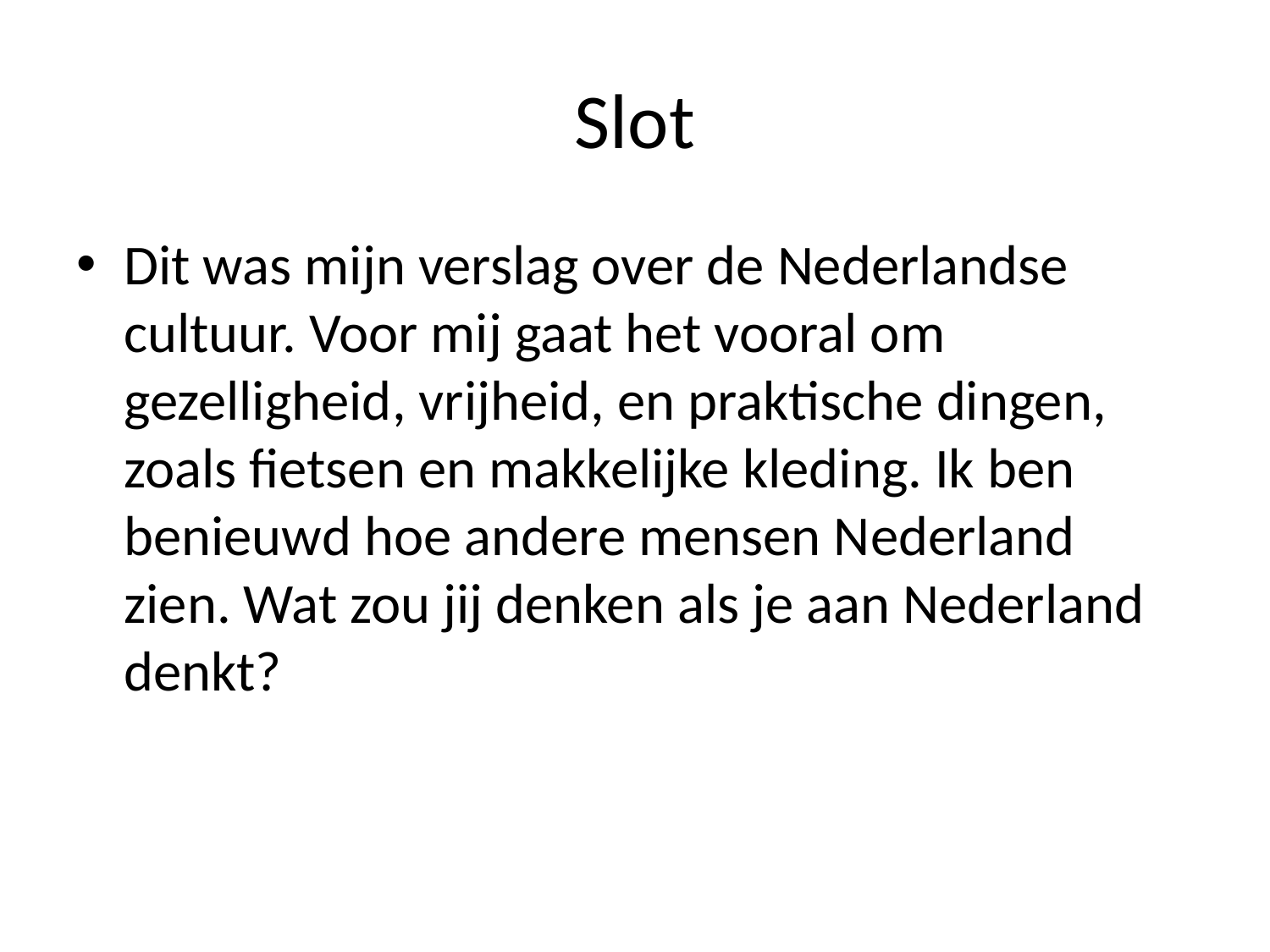

# Slot
Dit was mijn verslag over de Nederlandse cultuur. Voor mij gaat het vooral om gezelligheid, vrijheid, en praktische dingen, zoals fietsen en makkelijke kleding. Ik ben benieuwd hoe andere mensen Nederland zien. Wat zou jij denken als je aan Nederland denkt?